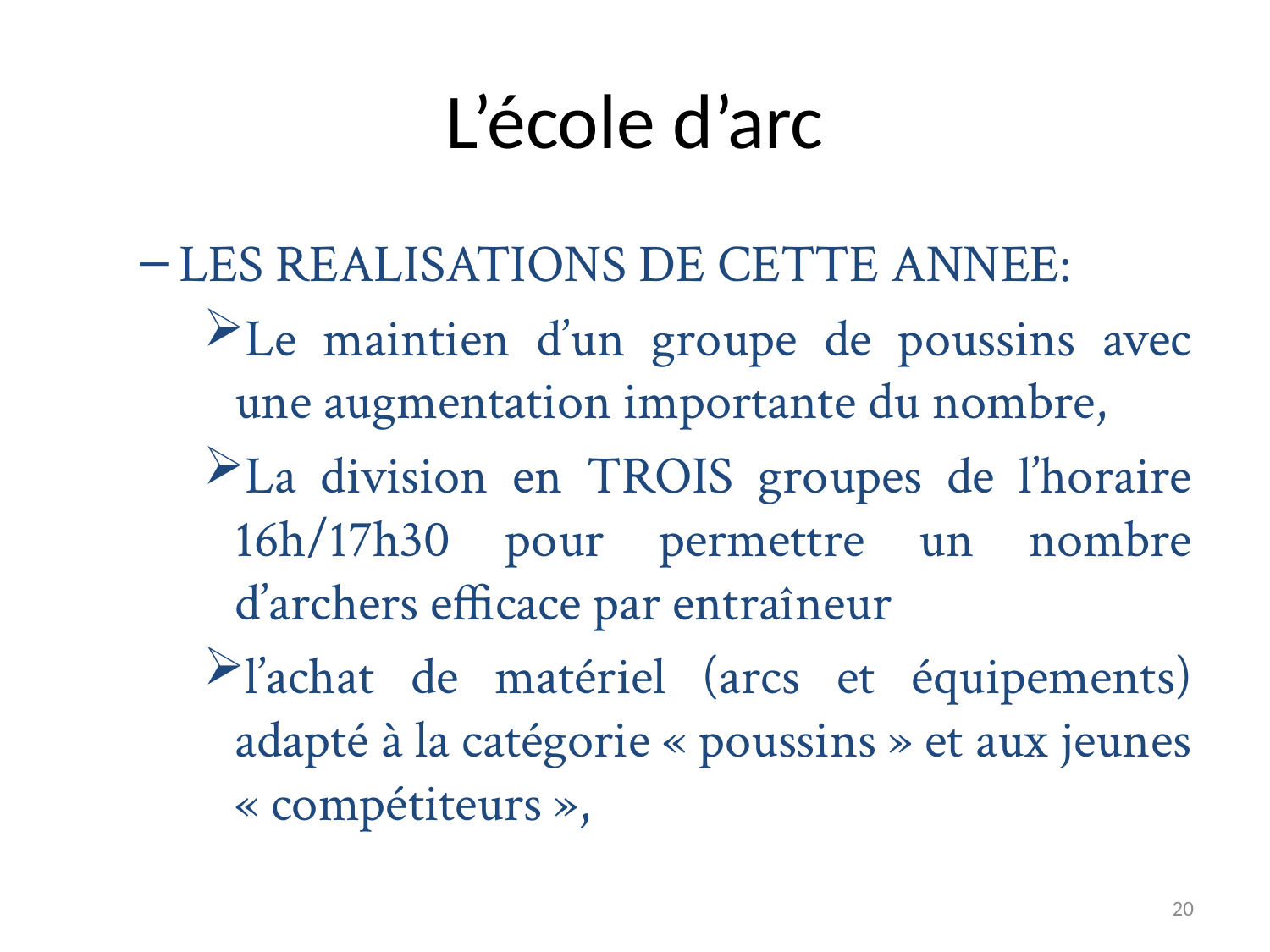

# L’école d’arc
LES REALISATIONS DE CETTE ANNEE:
Le maintien d’un groupe de poussins avec une augmentation importante du nombre,
La division en TROIS groupes de l’horaire 16h/17h30 pour permettre un nombre d’archers efficace par entraîneur
l’achat de matériel (arcs et équipements) adapté à la catégorie « poussins » et aux jeunes « compétiteurs »,

20